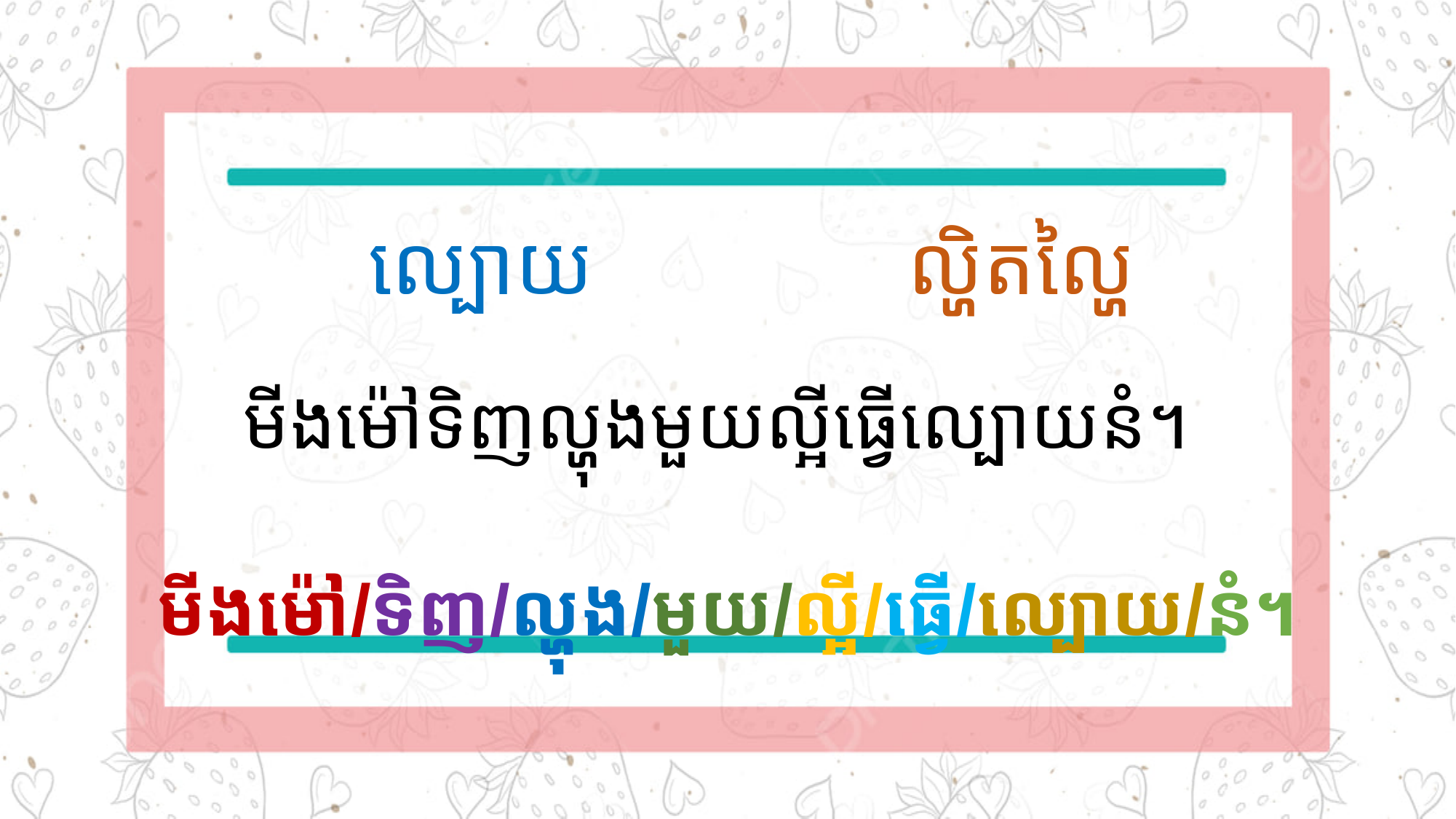

ល្បោយ
ល្ហិតល្ហៃ
មីងម៉ៅទិញល្ហុងមួយល្អីធ្វើល្បោយនំ។
មីងម៉ៅ/ទិញ/ល្ហុង/មួយ/ល្អី/ធ្វើ/ល្បោយ/នំ។